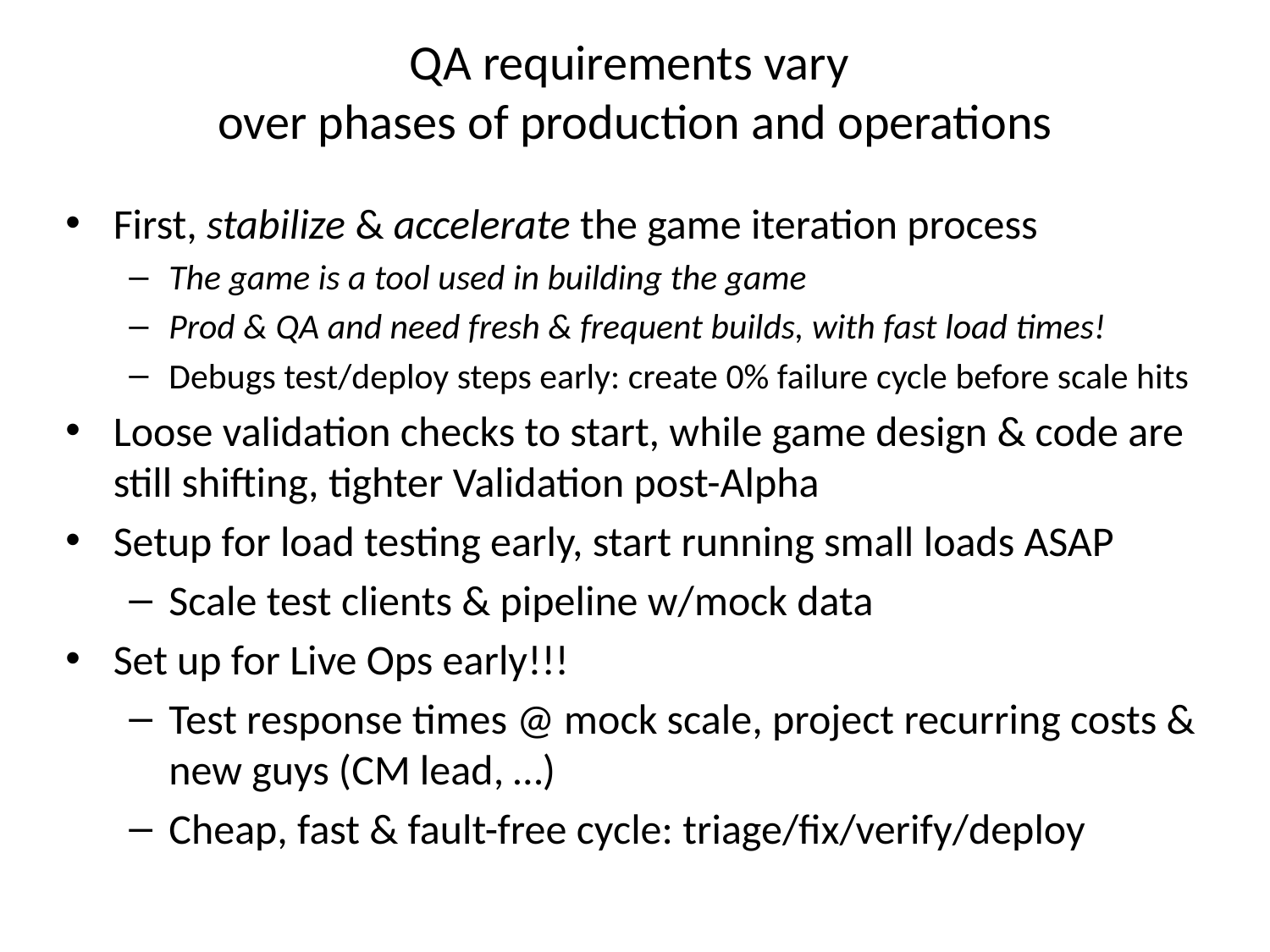

# QA requirements vary over phases of production and operations
First, stabilize & accelerate the game iteration process
The game is a tool used in building the game
Prod & QA and need fresh & frequent builds, with fast load times!
Debugs test/deploy steps early: create 0% failure cycle before scale hits
Loose validation checks to start, while game design & code are still shifting, tighter Validation post-Alpha
Setup for load testing early, start running small loads ASAP
Scale test clients & pipeline w/mock data
Set up for Live Ops early!!!
Test response times @ mock scale, project recurring costs & new guys (CM lead, …)
Cheap, fast & fault-free cycle: triage/fix/verify/deploy